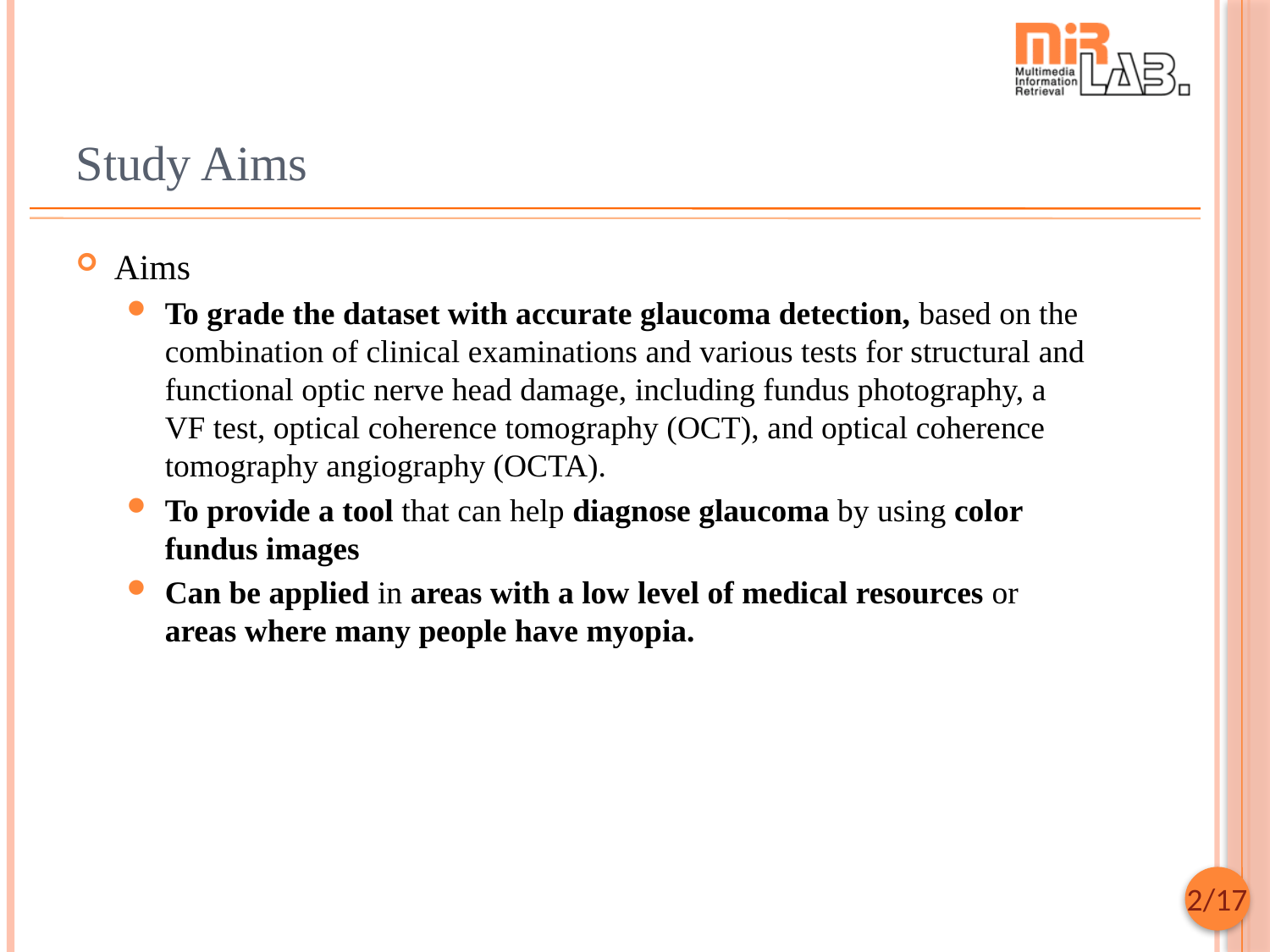

# Study Aims
Aims
To grade the dataset with accurate glaucoma detection, based on the combination of clinical examinations and various tests for structural and functional optic nerve head damage, including fundus photography, a VF test, optical coherence tomography (OCT), and optical coherence tomography angiography (OCTA).
To provide a tool that can help diagnose glaucoma by using color fundus images
Can be applied in areas with a low level of medical resources or areas where many people have myopia.